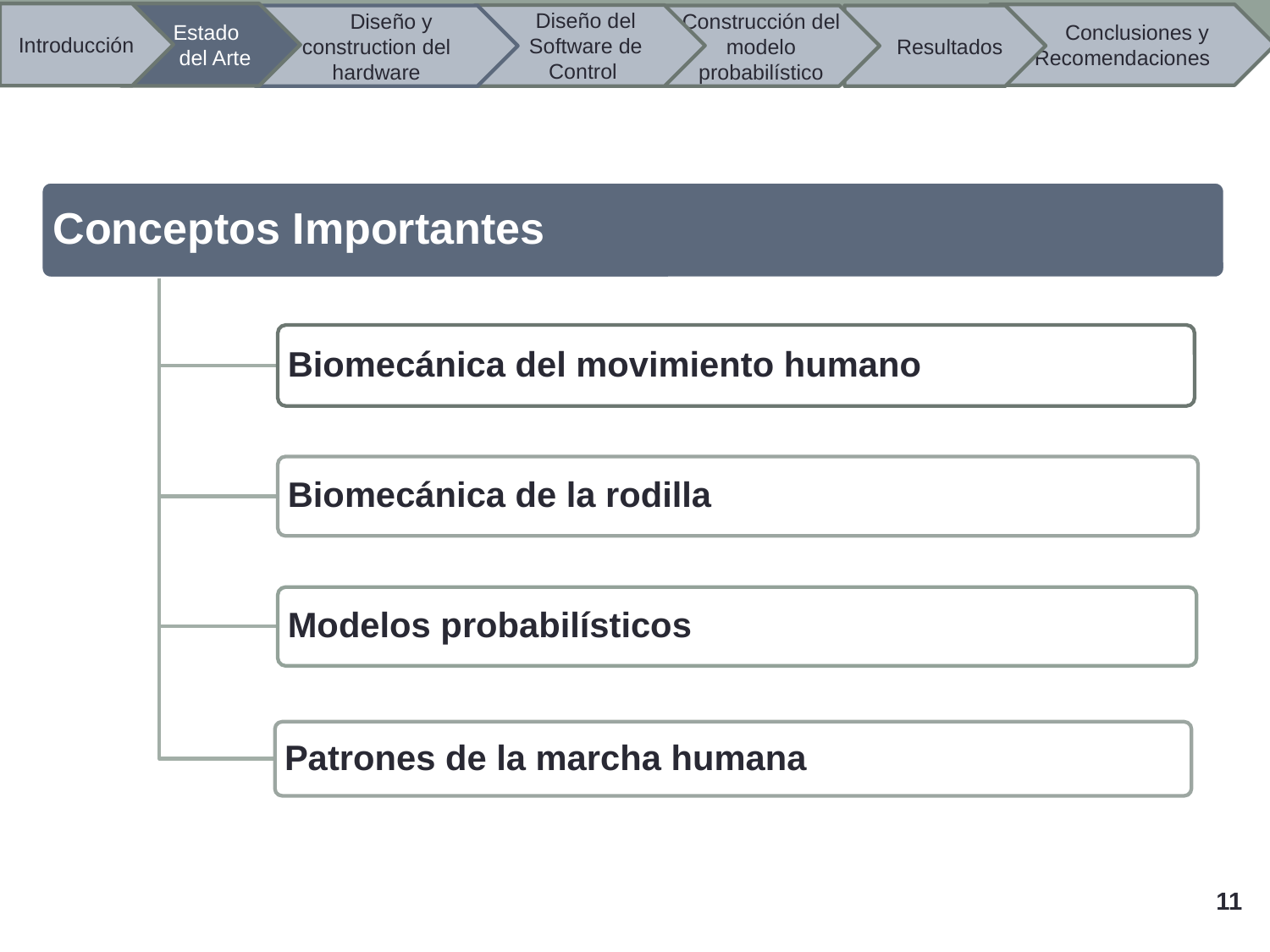

Introducción
    Estado
     del Arte
     Conclusiones y Recomendaciones
   Diseño del
  Software de
 Control
     Diseño y construction del hardware
Construcción del modelo probabilístico
     Resultados
Conceptos Importantes
Biomecánica del movimiento humano
Biomecánica de la rodilla
Modelos probabilísticos
Patrones de la marcha humana
11